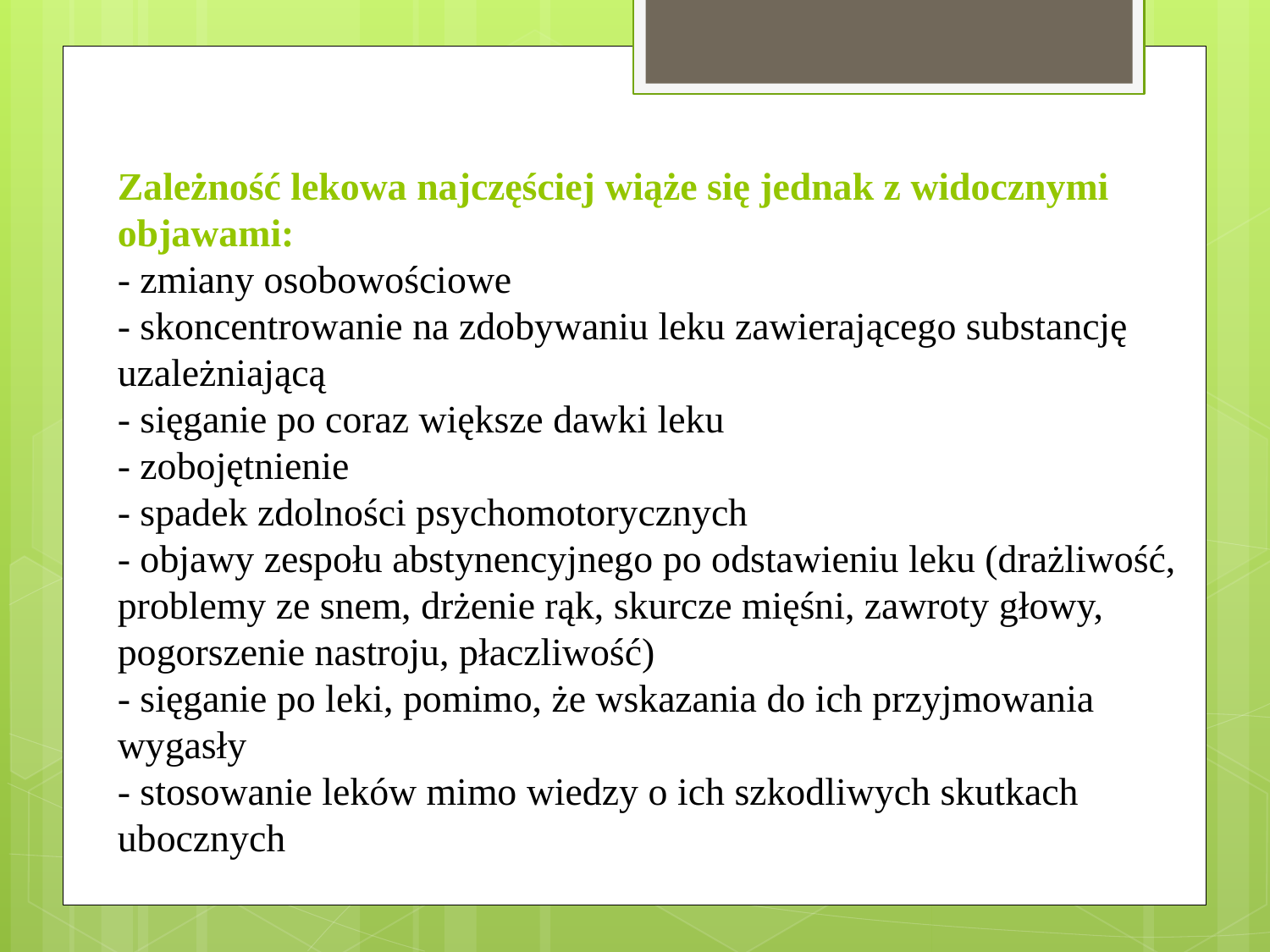

Zależność lekowa najczęściej wiąże się jednak z widocznymi objawami:
- zmiany osobowościowe
- skoncentrowanie na zdobywaniu leku zawierającego substancję uzależniającą
- sięganie po coraz większe dawki leku
- zobojętnienie
- spadek zdolności psychomotorycznych
- objawy zespołu abstynencyjnego po odstawieniu leku (drażliwość, problemy ze snem, drżenie rąk, skurcze mięśni, zawroty głowy, pogorszenie nastroju, płaczliwość)
- sięganie po leki, pomimo, że wskazania do ich przyjmowania wygasły
- stosowanie leków mimo wiedzy o ich szkodliwych skutkach ubocznych